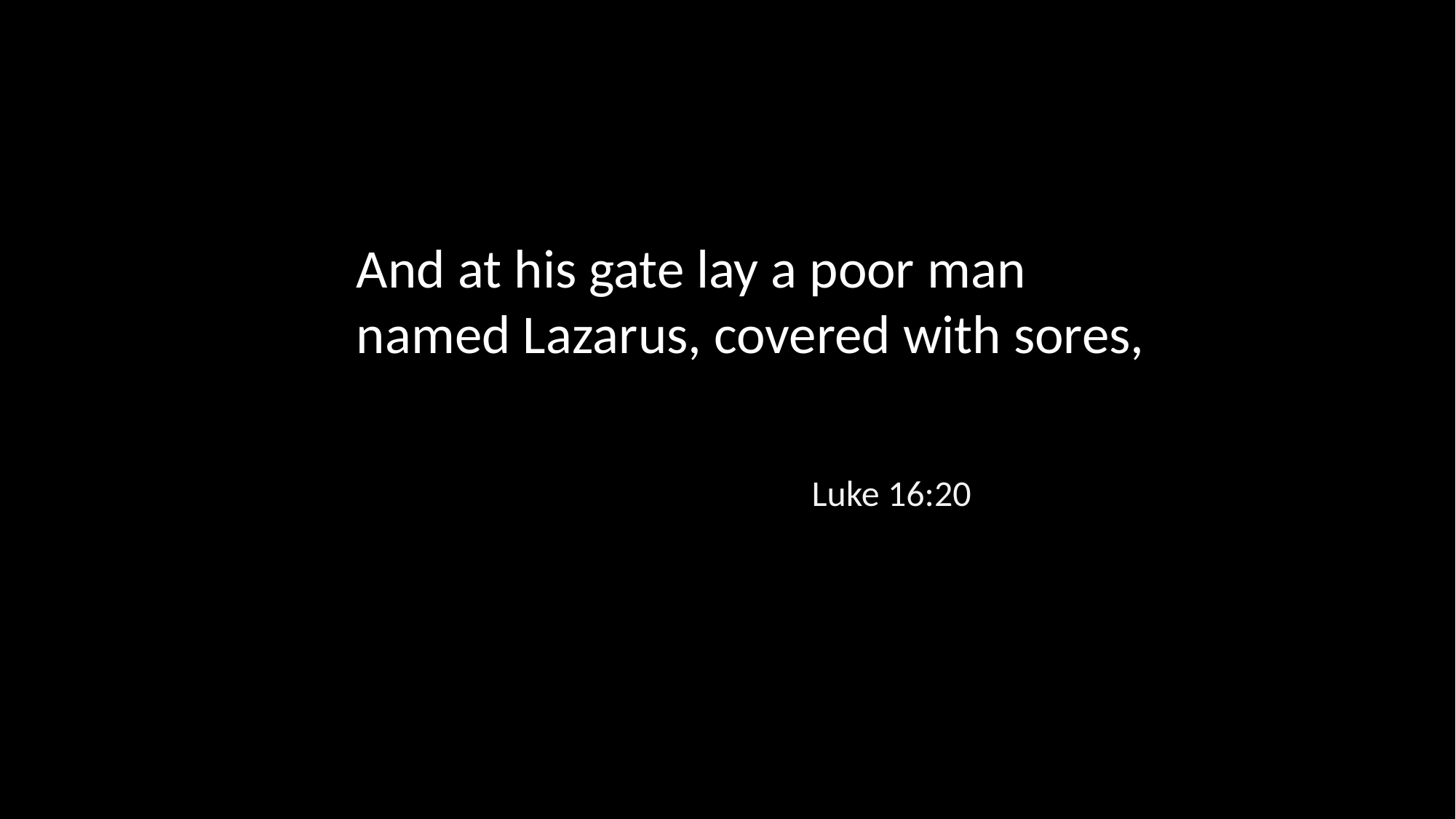

And at his gate lay a poor man named Lazarus, covered with sores,
Luke 16:20